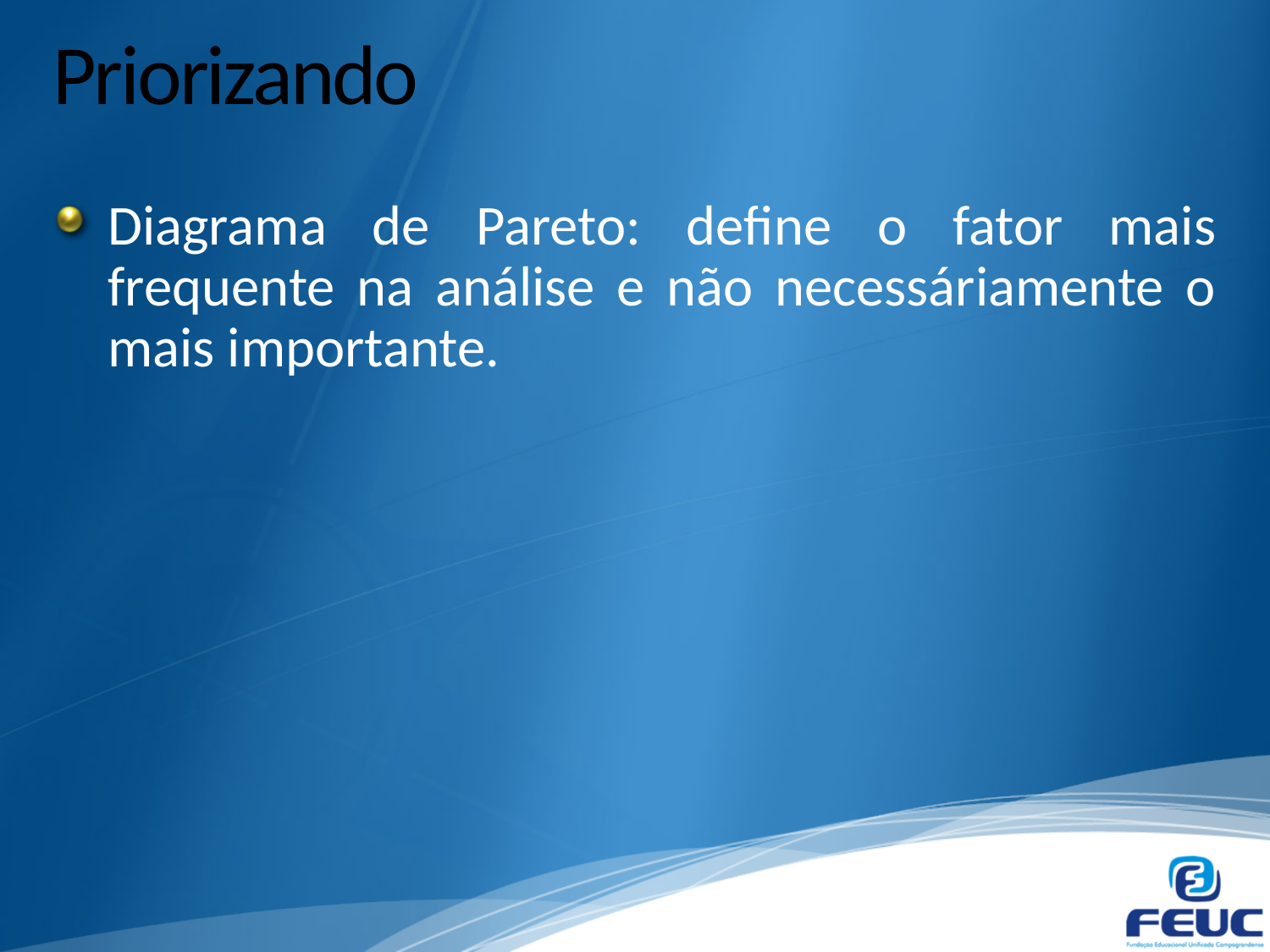

# Priorizando
Diagrama de Pareto: define o fator mais frequente na análise e não necessáriamente o mais importante.